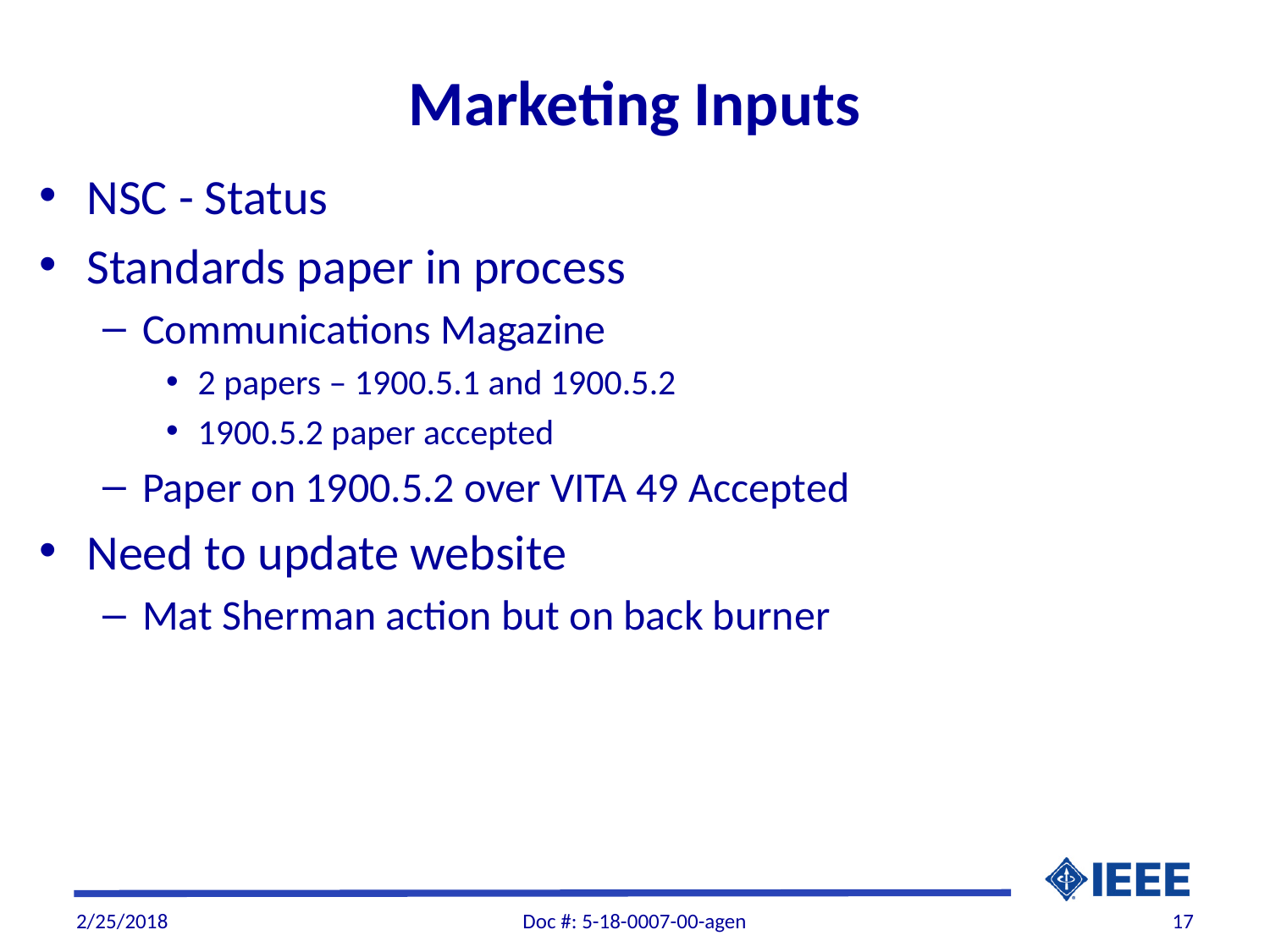

# Marketing Inputs
NSC - Status
Standards paper in process
Communications Magazine
2 papers – 1900.5.1 and 1900.5.2
1900.5.2 paper accepted
Paper on 1900.5.2 over VITA 49 Accepted
Need to update website
Mat Sherman action but on back burner
2/25/2018
Doc #: 5-18-0007-00-agen
17